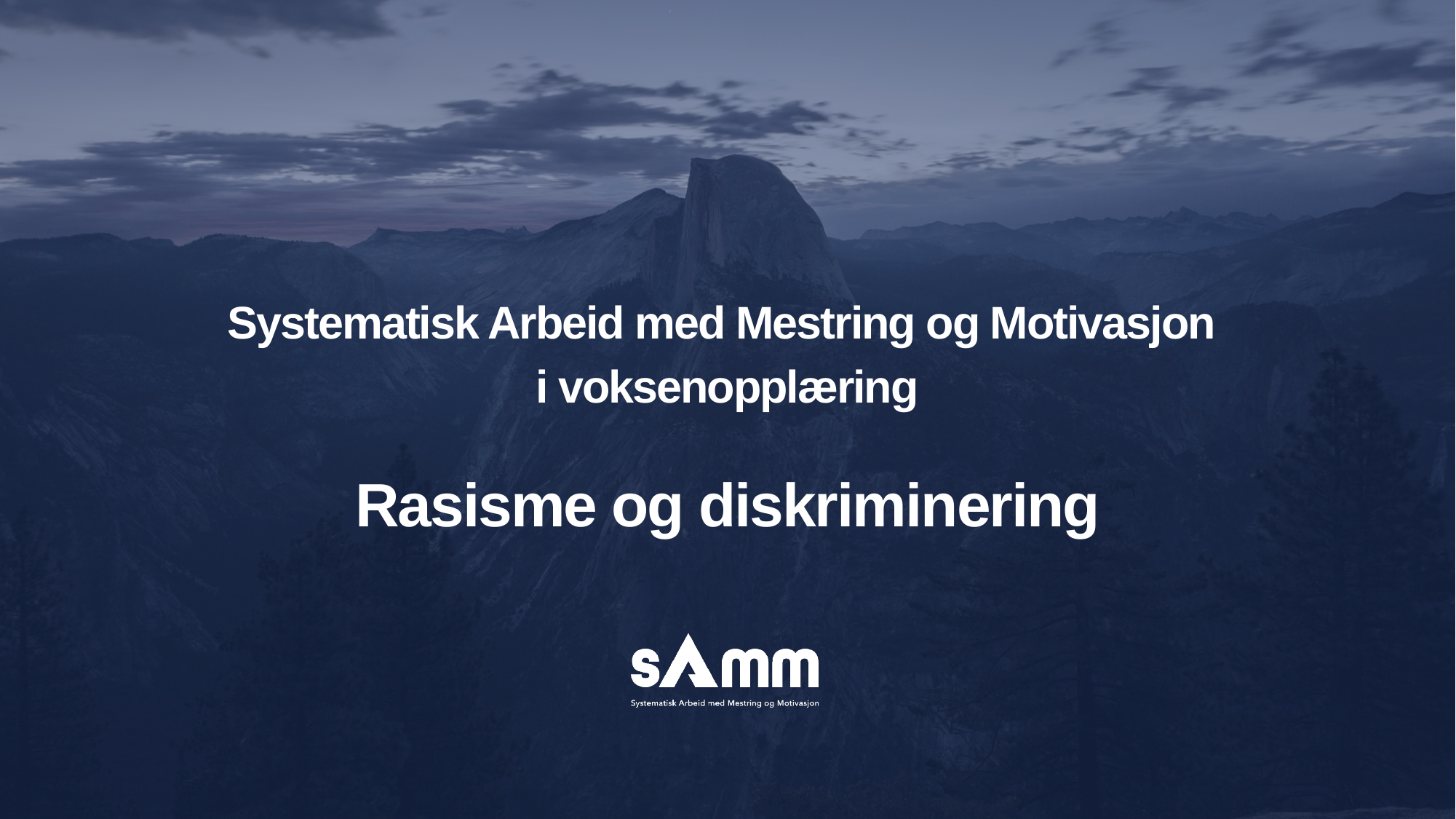

# Systematisk Arbeid med Mestring og Motivasjon i voksenopplæring Rasisme og diskriminering